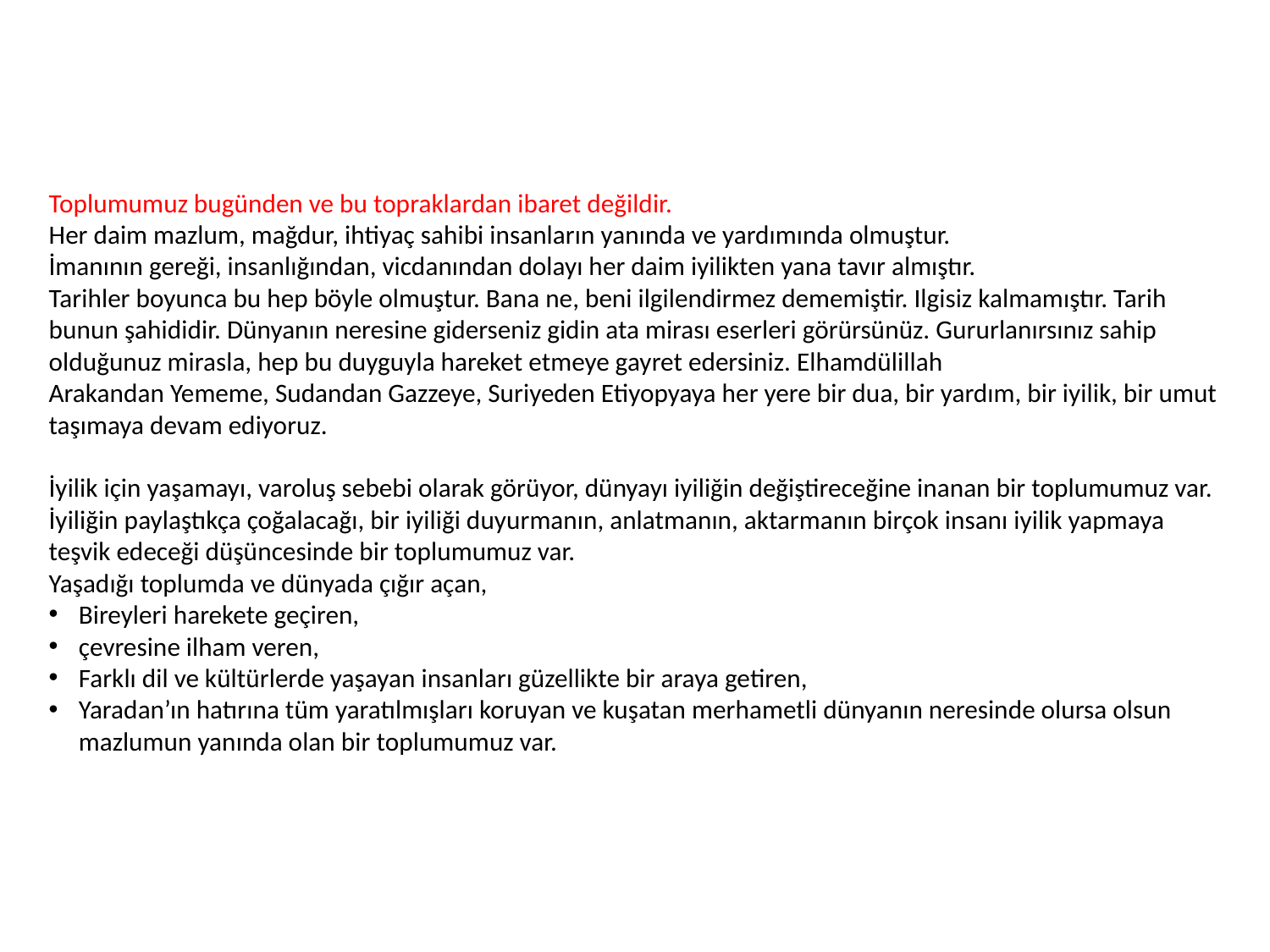

Toplumumuz bugünden ve bu topraklardan ibaret değildir.
Her daim mazlum, mağdur, ihtiyaç sahibi insanların yanında ve yardımında olmuştur.
İmanının gereği, insanlığından, vicdanından dolayı her daim iyilikten yana tavır almıştır.
Tarihler boyunca bu hep böyle olmuştur. Bana ne, beni ilgilendirmez dememiştir. Ilgisiz kalmamıştır. Tarih bunun şahididir. Dünyanın neresine giderseniz gidin ata mirası eserleri görürsünüz. Gururlanırsınız sahip olduğunuz mirasla, hep bu duyguyla hareket etmeye gayret edersiniz. Elhamdülillah
Arakandan Yememe, Sudandan Gazzeye, Suriyeden Etiyopyaya her yere bir dua, bir yardım, bir iyilik, bir umut taşımaya devam ediyoruz.

İyilik için yaşamayı, varoluş sebebi olarak görüyor, dünyayı iyiliğin değiştireceğine inanan bir toplumumuz var.
İyiliğin paylaştıkça çoğalacağı, bir iyiliği duyurmanın, anlatmanın, aktarmanın birçok insanı iyilik yapmaya teşvik edeceği düşüncesinde bir toplumumuz var.
Yaşadığı toplumda ve dünyada çığır açan,
Bireyleri harekete geçiren,
çevresine ilham veren,
Farklı dil ve kültürlerde yaşayan insanları güzellikte bir araya getiren,
Yaradan’ın hatırına tüm yaratılmışları koruyan ve kuşatan merhametli dünyanın neresinde olursa olsun mazlumun yanında olan bir toplumumuz var.